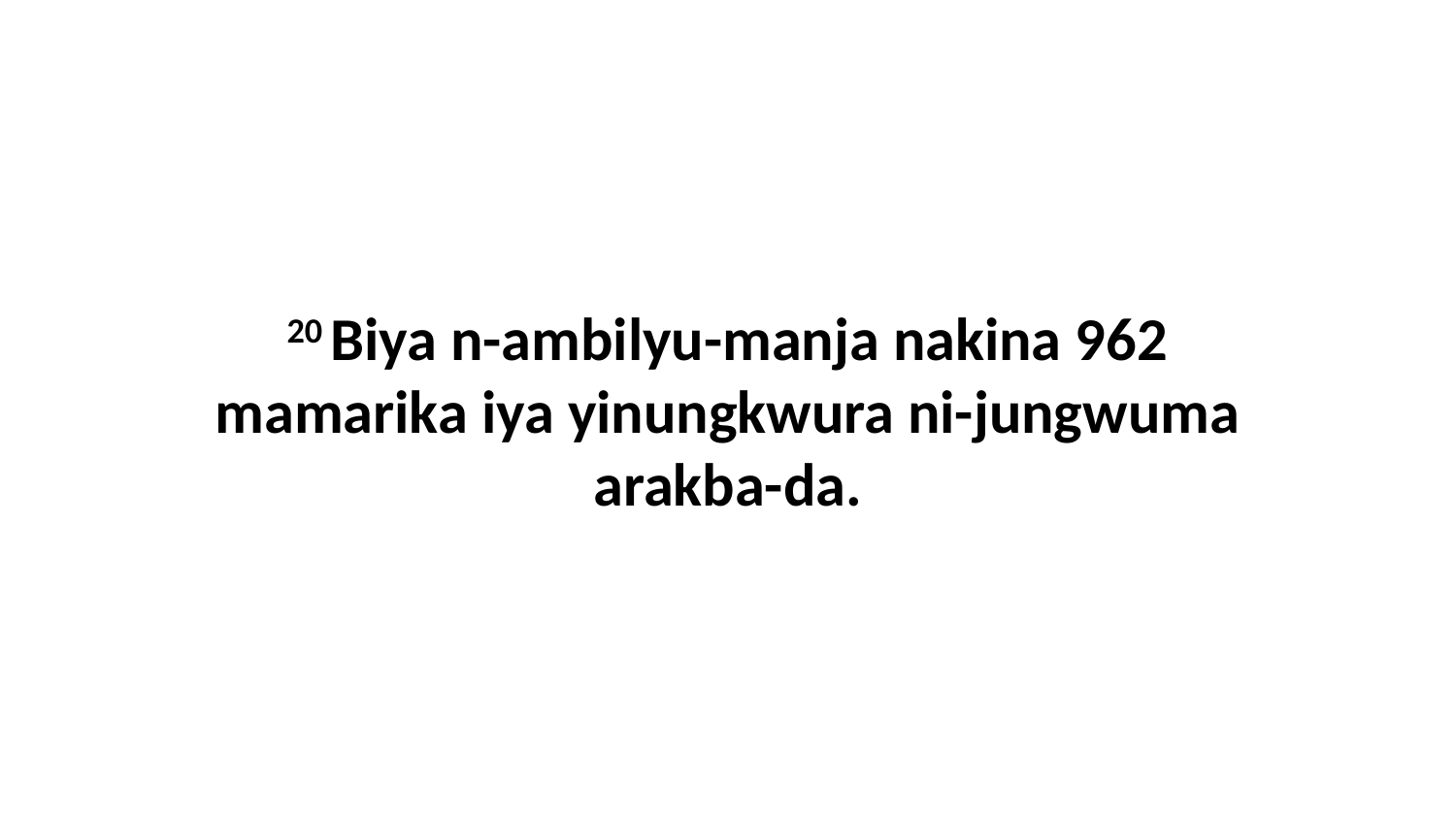

20 Biya n-ambilyu-manja nakina 962 mamarika iya yinungkwura ni-jungwuma arakba-da.